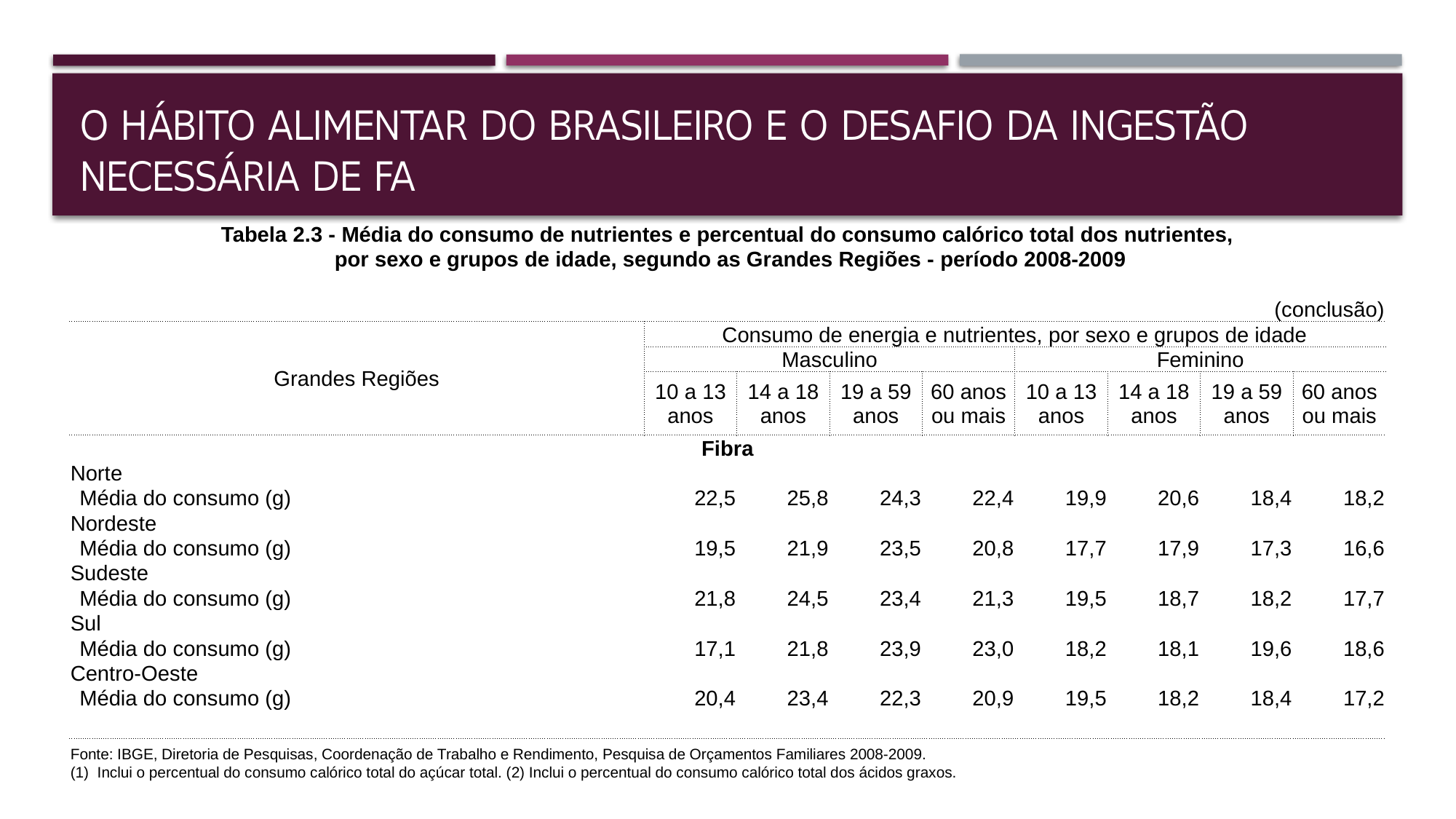

# O hábito alimentar do brasileiro e o desafio da ingestão necessária de FA
| Tabela 2.3 - Média do consumo de nutrientes e percentual do consumo calórico total dos nutrientes, |  |  |  |  |  |  |  |  |  |
| --- | --- | --- | --- | --- | --- | --- | --- | --- | --- |
| por sexo e grupos de idade, segundo as Grandes Regiões - período 2008-2009 |  |  |  |  |  |  |  |  |  |
|  |  |  |  |  |  |  |  |  |  |
| (conclusão) |  |  |  |  |  |  |  |  |  |
| Grandes Regiões |  | Consumo de energia e nutrientes, por sexo e grupos de idade |  |  |  |  |  |  |  |
|  |  | Masculino |  |  |  | Feminino |  |  |  |
|  |  | 10 a 13 anos | 14 a 18 anos | 19 a 59 anos | 60 anos ou mais | 10 a 13 anos | 14 a 18 anos | 19 a 59 anos | 60 anos ou mais |
| Fibra |  |  |  |  |  |  |  |  |  |
| Norte |  |  |  |  |  |  |  |  |  |
| Média do consumo (g) |  | 22,5 | 25,8 | 24,3 | 22,4 | 19,9 | 20,6 | 18,4 | 18,2 |
| Nordeste |  |  |  |  |  |  |  |  |  |
| Média do consumo (g) |  | 19,5 | 21,9 | 23,5 | 20,8 | 17,7 | 17,9 | 17,3 | 16,6 |
| Sudeste |  |  |  |  |  |  |  |  |  |
| Média do consumo (g) |  | 21,8 | 24,5 | 23,4 | 21,3 | 19,5 | 18,7 | 18,2 | 17,7 |
| Sul |  |  |  |  |  |  |  |  |  |
| Média do consumo (g) |  | 17,1 | 21,8 | 23,9 | 23,0 | 18,2 | 18,1 | 19,6 | 18,6 |
| Centro-Oeste |  |  |  |  |  |  |  |  |  |
| Média do consumo (g) |  | 20,4 | 23,4 | 22,3 | 20,9 | 19,5 | 18,2 | 18,4 | 17,2 |
|  |  |  |  |  |  |  |  |  |  |
| Fonte: IBGE, Diretoria de Pesquisas, Coordenação de Trabalho e Rendimento, Pesquisa de Orçamentos Familiares 2008-2009. |  |  |  |  |  |  |  |  |  |
| (1) Inclui o percentual do consumo calórico total do açúcar total. (2) Inclui o percentual do consumo calórico total dos ácidos graxos. |  |  |  |  |  |  |  |  |  |
|  |  |  |  |  |  |  |  |  |  |